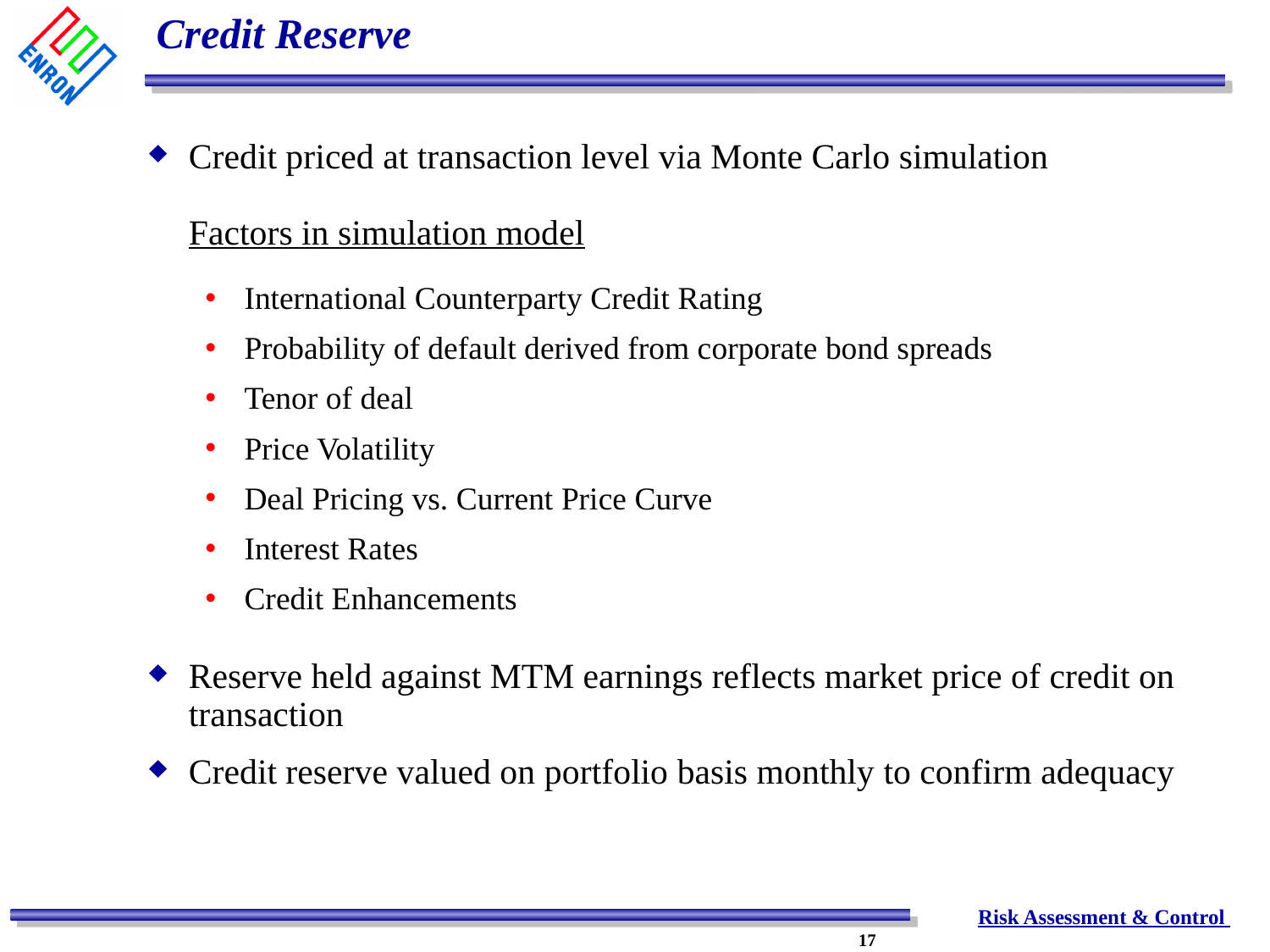

# Credit Reserve
Credit priced at transaction level via Monte Carlo simulation
Factors in simulation model
 International Counterparty Credit Rating
 Probability of default derived from corporate bond spreads
 Tenor of deal
 Price Volatility
 Deal Pricing vs. Current Price Curve
 Interest Rates
 Credit Enhancements
Reserve held against MTM earnings reflects market price of credit on transaction
Credit reserve valued on portfolio basis monthly to confirm adequacy